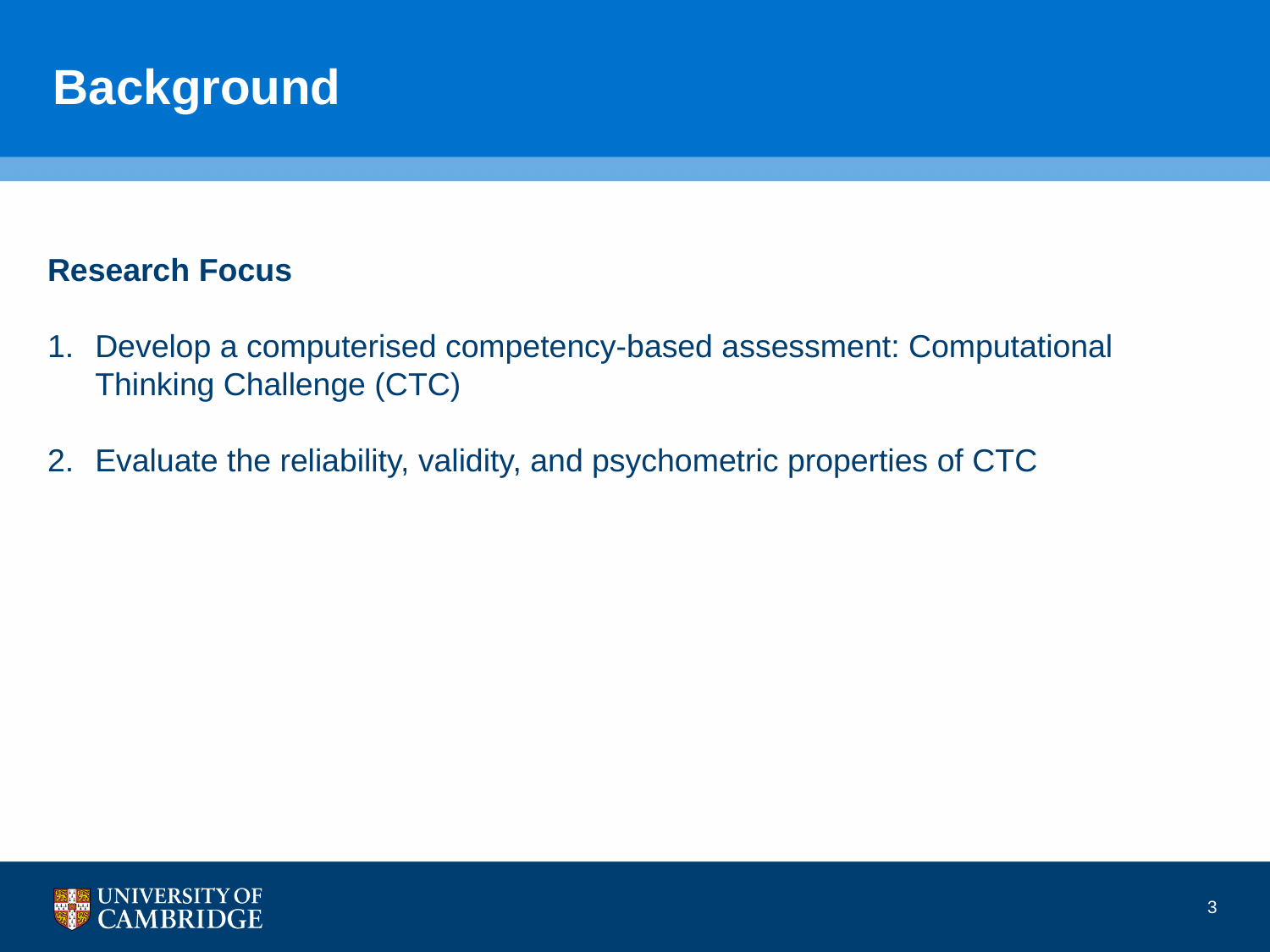

# Background
Research Focus

Develop a computerised competency-based assessment: Computational Thinking Challenge (CTC)

Evaluate the reliability, validity, and psychometric properties of CTC

3